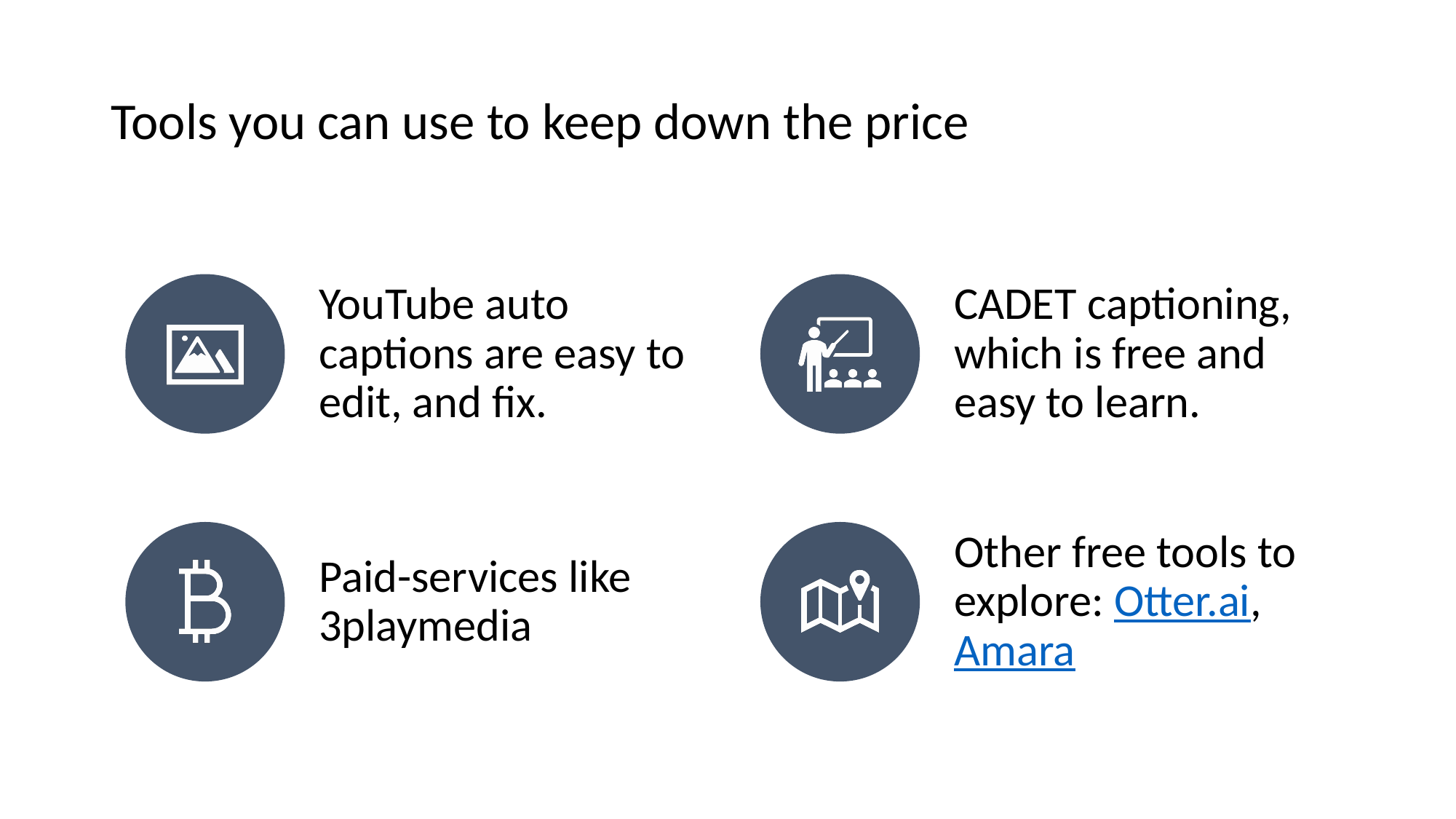

# Tools you can use to keep down the price
YouTube auto captions are easy to edit, and fix.
CADET captioning, which is free and easy to learn.
Paid-services like 3playmedia
Other free tools to explore: Otter.ai, Amara